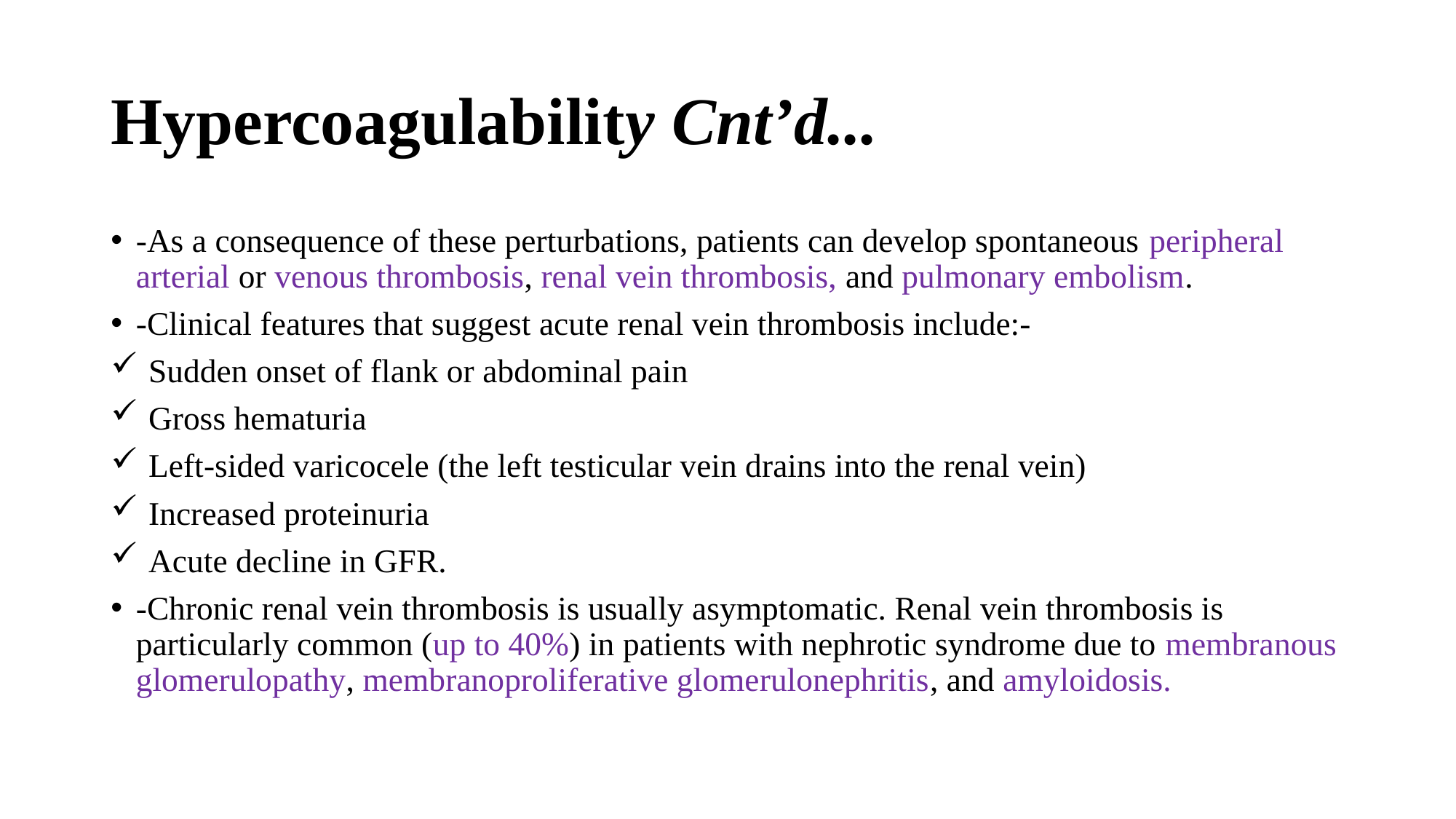

# Hypercoagulability Cnt’d...
-As a consequence of these perturbations, patients can develop spontaneous peripheral arterial or venous thrombosis, renal vein thrombosis, and pulmonary embolism.
-Clinical features that suggest acute renal vein thrombosis include:-
Sudden onset of flank or abdominal pain
Gross hematuria
Left-sided varicocele (the left testicular vein drains into the renal vein)
Increased proteinuria
Acute decline in GFR.
-Chronic renal vein thrombosis is usually asymptomatic. Renal vein thrombosis is particularly common (up to 40%) in patients with nephrotic syndrome due to membranous glomerulopathy, membranoproliferative glomerulonephritis, and amyloidosis.